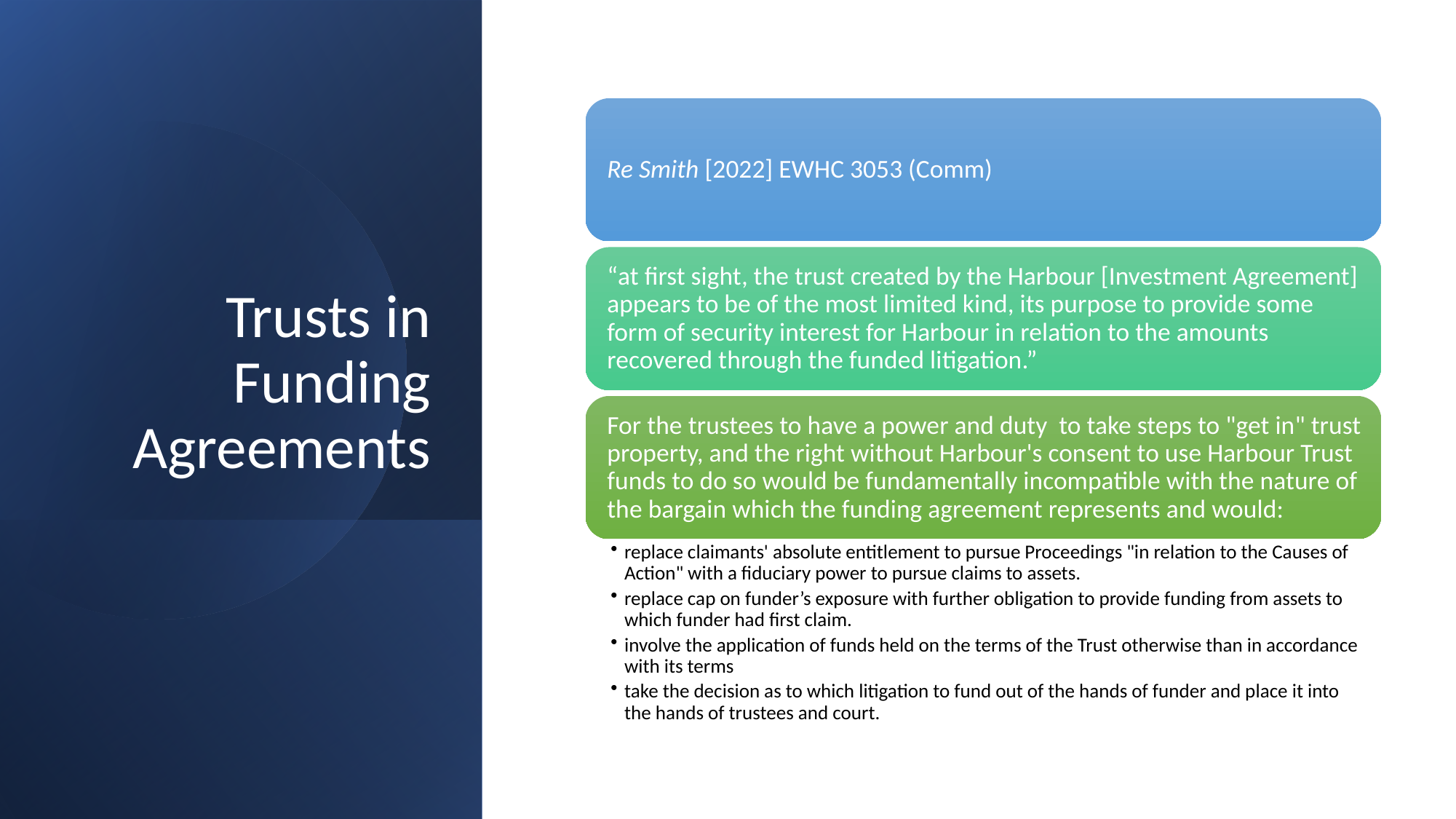

Re Smith [2022] EWHC 3053 (Comm)
“at first sight, the trust created by the Harbour [Investment Agreement] appears to be of the most limited kind, its purpose to provide some form of security interest for Harbour in relation to the amounts recovered through the funded litigation.”
For the trustees to have a power and duty  to take steps to "get in" trust property, and the right without Harbour's consent to use Harbour Trust funds to do so would be fundamentally incompatible with the nature of the bargain which the funding agreement represents and would:
replace claimants' absolute entitlement to pursue Proceedings "in relation to the Causes of Action" with a fiduciary power to pursue claims to assets.
replace cap on funder’s exposure with further obligation to provide funding from assets to which funder had first claim.
involve the application of funds held on the terms of the Trust otherwise than in accordance with its terms
take the decision as to which litigation to fund out of the hands of funder and place it into the hands of trustees and court.

# Trusts in Funding Agreements